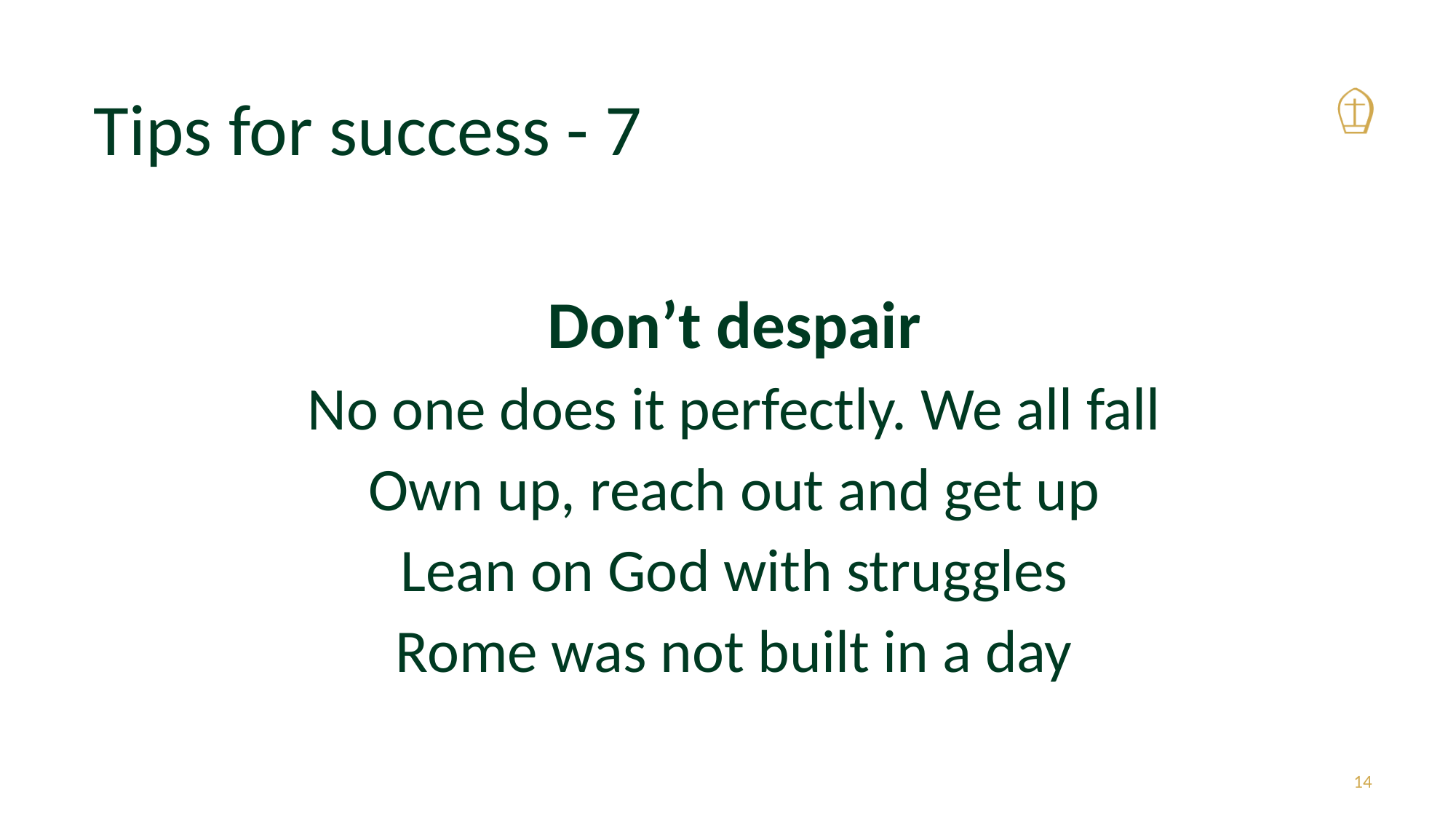

# Tips for success - 7
Don’t despair
No one does it perfectly. We all fall
Own up, reach out and get up
Lean on God with struggles
Rome was not built in a day
14